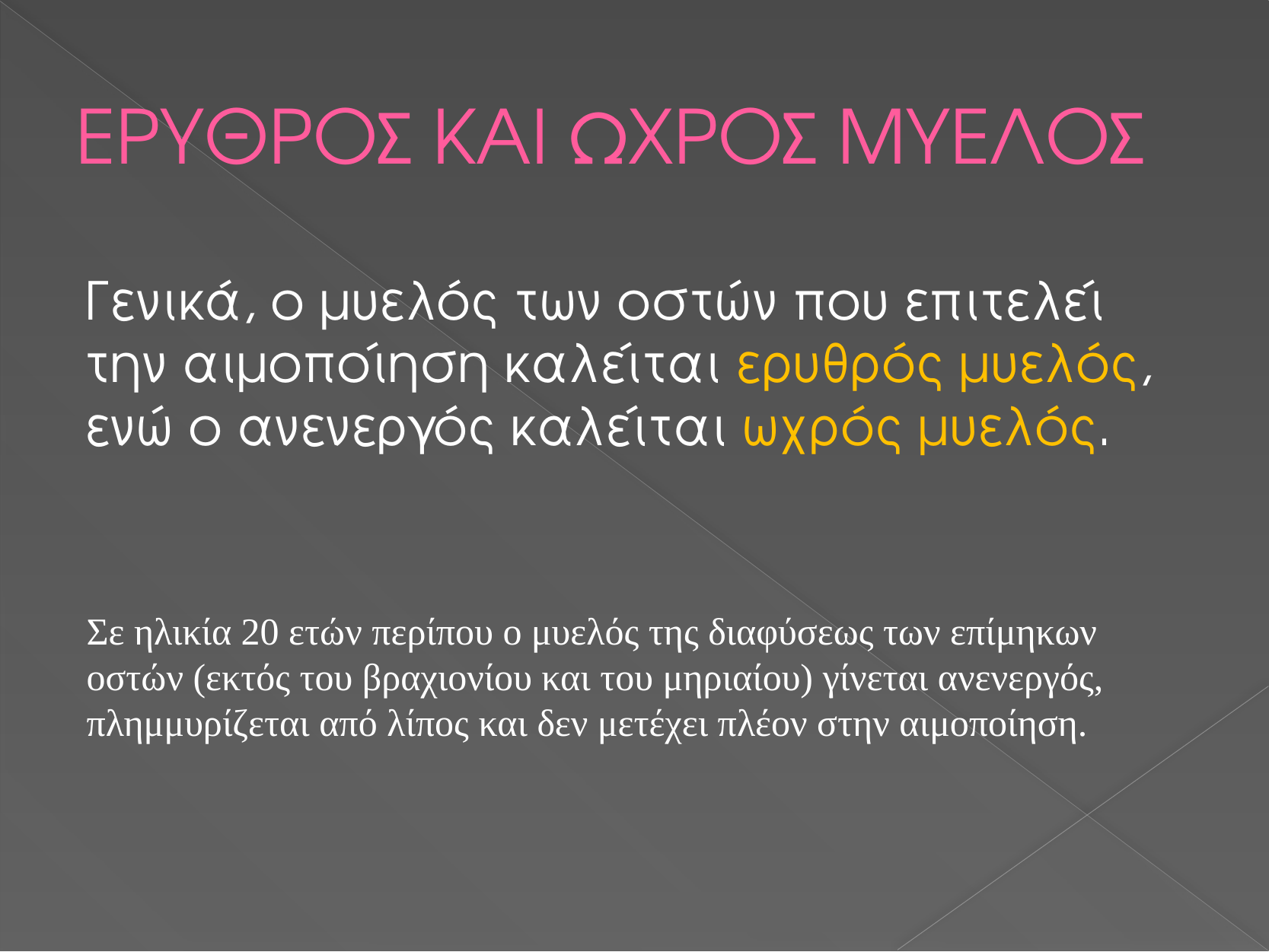

# ΕΡΥΘΡΟΣ ΚΑΙ ΩΧΡΟΣ ΜΥΕΛΟΣ
Γενικά, ο μυελός των οστών που επιτελεί την αιμοποίηση καλείται ερυθρός μυελός, ενώ ο ανενεργός καλείται ωχρός μυελός.
Σε ηλικία 20 ετών περίπου ο μυελός της διαφύσεως των επίμηκων οστών (εκτός του βραχιονίου και του μηριαίου) γίνεται ανενεργός, πλημμυρίζεται από λίπος και δεν μετέχει πλέον στην αιμοποίηση.